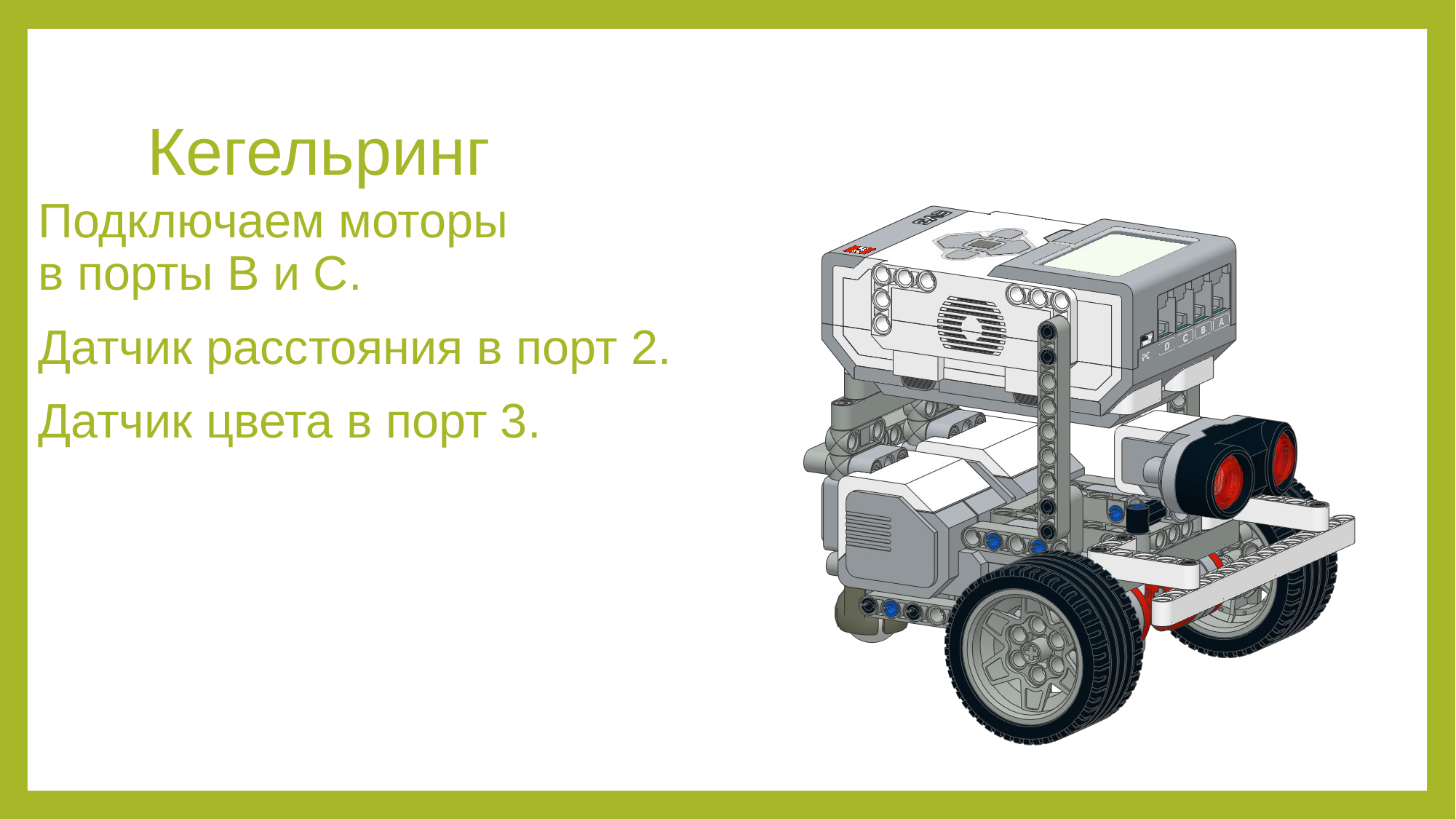

# Кегельринг
Подключаем моторы
в порты B и C.
Датчик расстояния в порт 2.
Датчик цвета в порт 3.